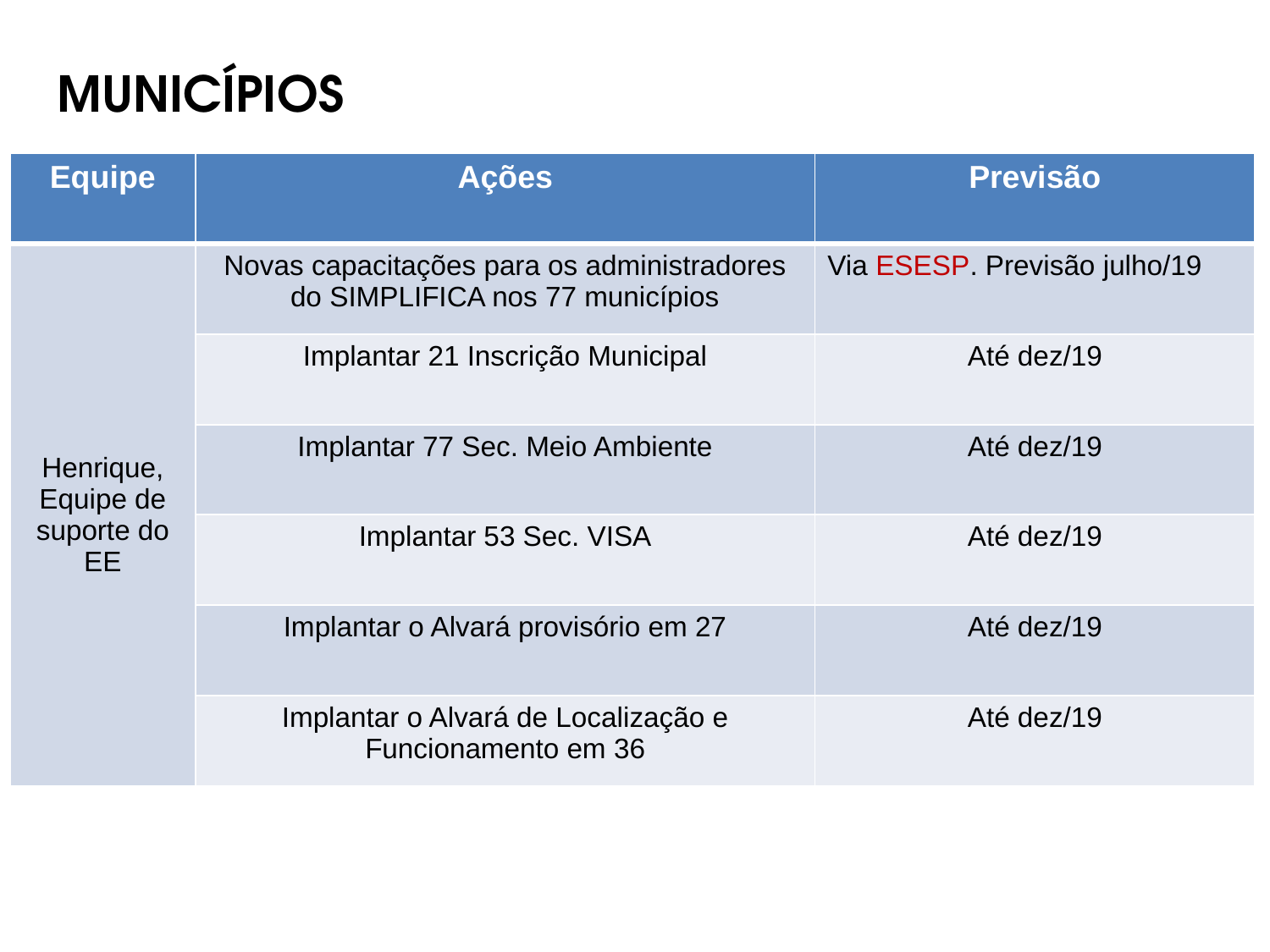

MUNICÍPIOS

| Equipe | Ações | Previsão |
| --- | --- | --- |
| Henrique, Equipe de suporte do EE | Novas capacitações para os administradores do SIMPLIFICA nos 77 municípios | Via ESESP. Previsão julho/19 |
|  | Implantar 21 Inscrição Municipal | Até dez/19 |
|  | Implantar 77 Sec. Meio Ambiente | Até dez/19 |
|  | Implantar 53 Sec. VISA | Até dez/19 |
|  | Implantar o Alvará provisório em 27 | Até dez/19 |
|  | Implantar o Alvará de Localização e Funcionamento em 36 | Até dez/19 |